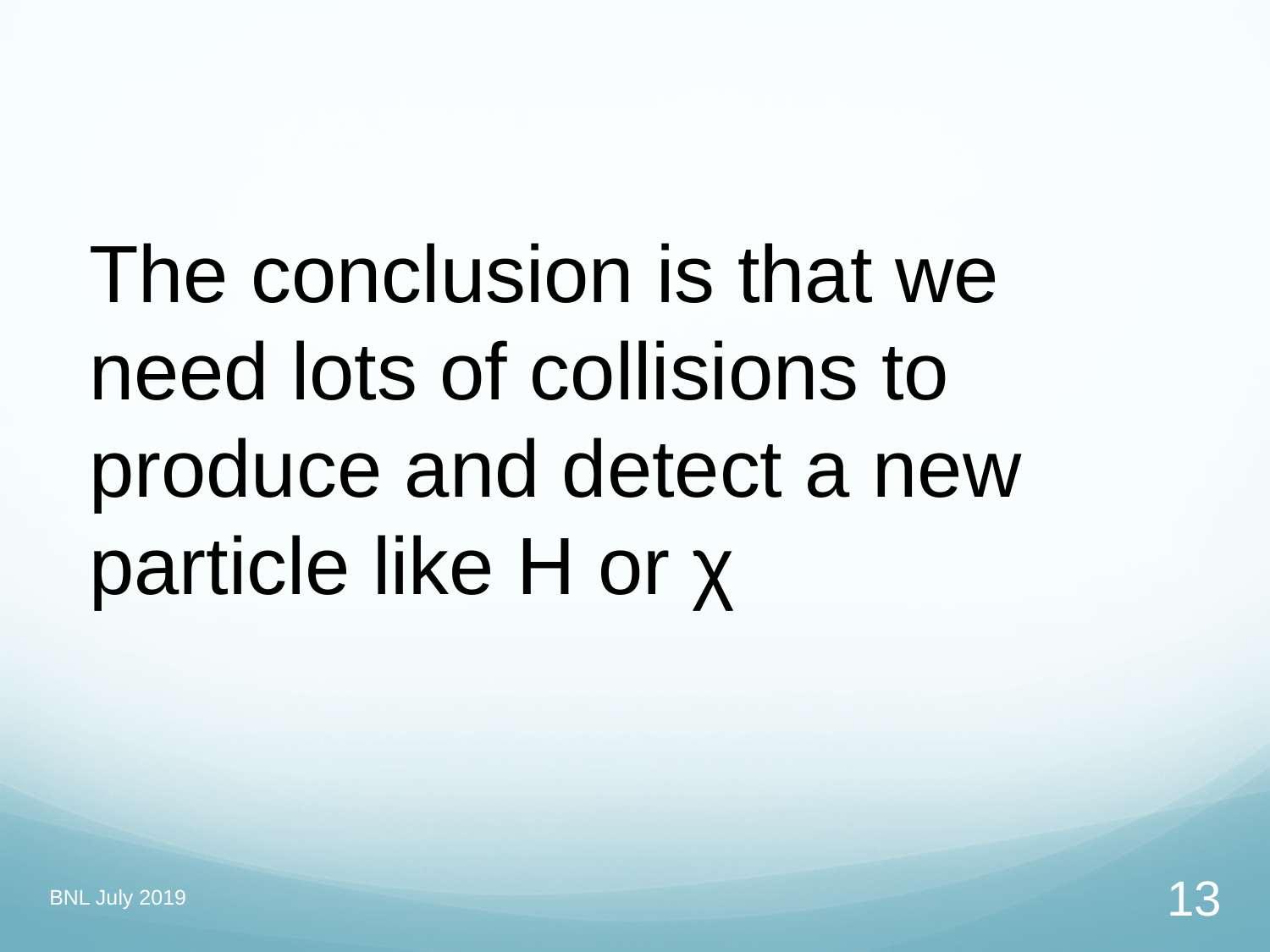

# The conclusion is that we need lots of collisions to produce and detect a new particle like H or χ
BNL July 2019
13